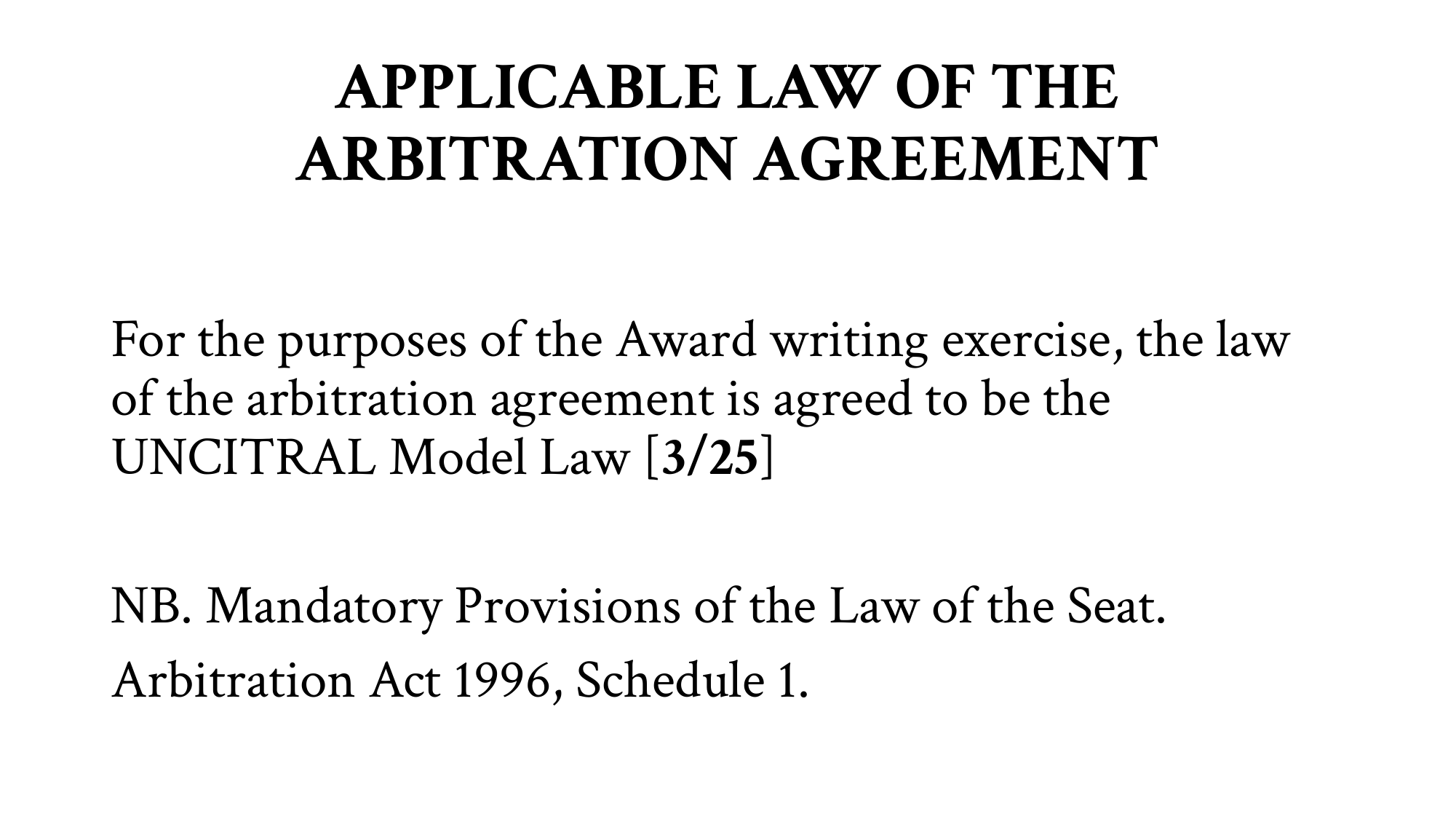

# APPLICABLE LAW OF THE ARBITRATION AGREEMENT
For the purposes of the Award writing exercise, the law of the arbitration agreement is agreed to be the UNCITRAL Model Law [3/25]

NB. Mandatory Provisions of the Law of the Seat.
Arbitration Act 1996, Schedule 1.